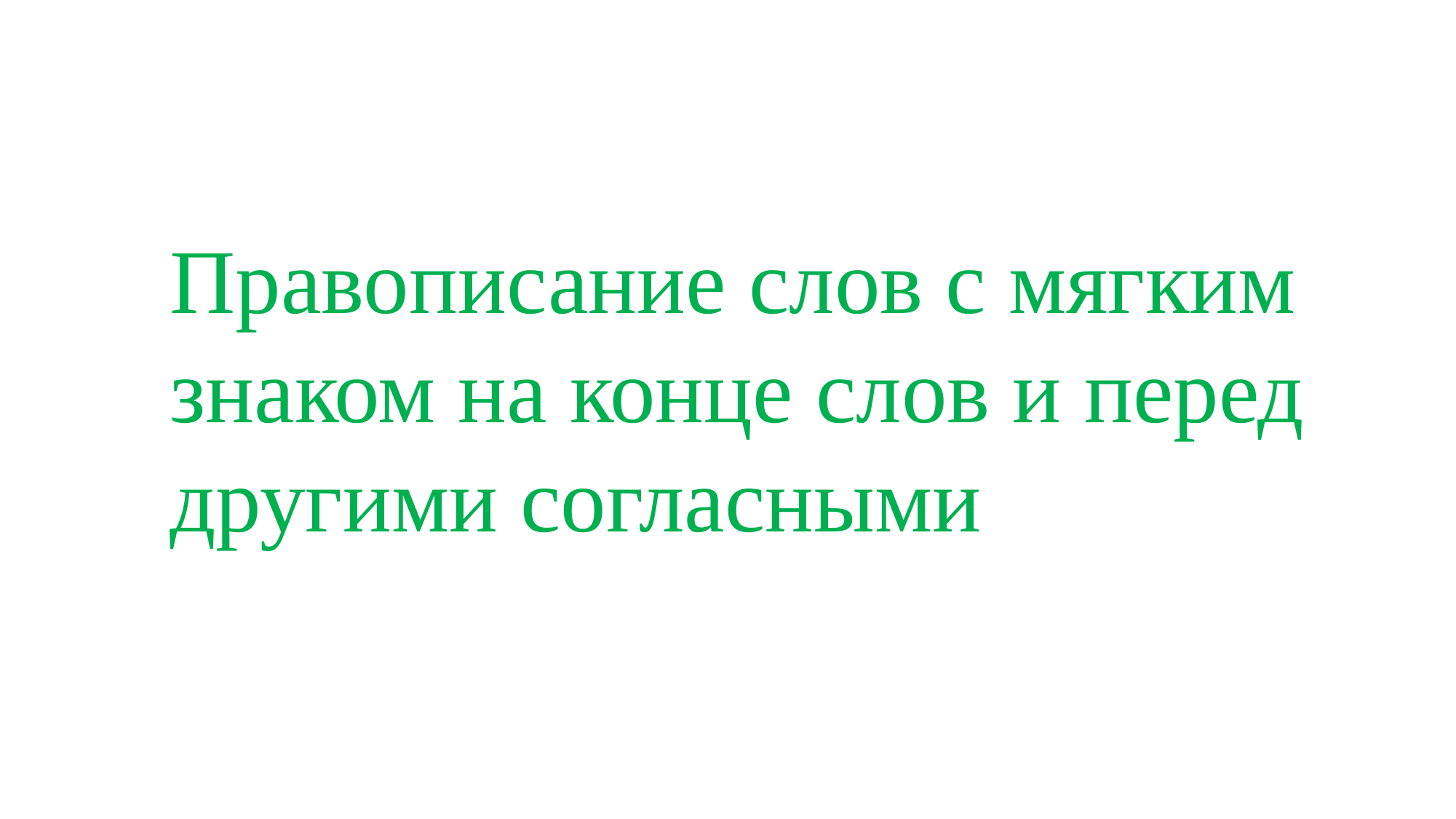

Правописание слов с мягким знаком на конце слов и перед
другими согласными